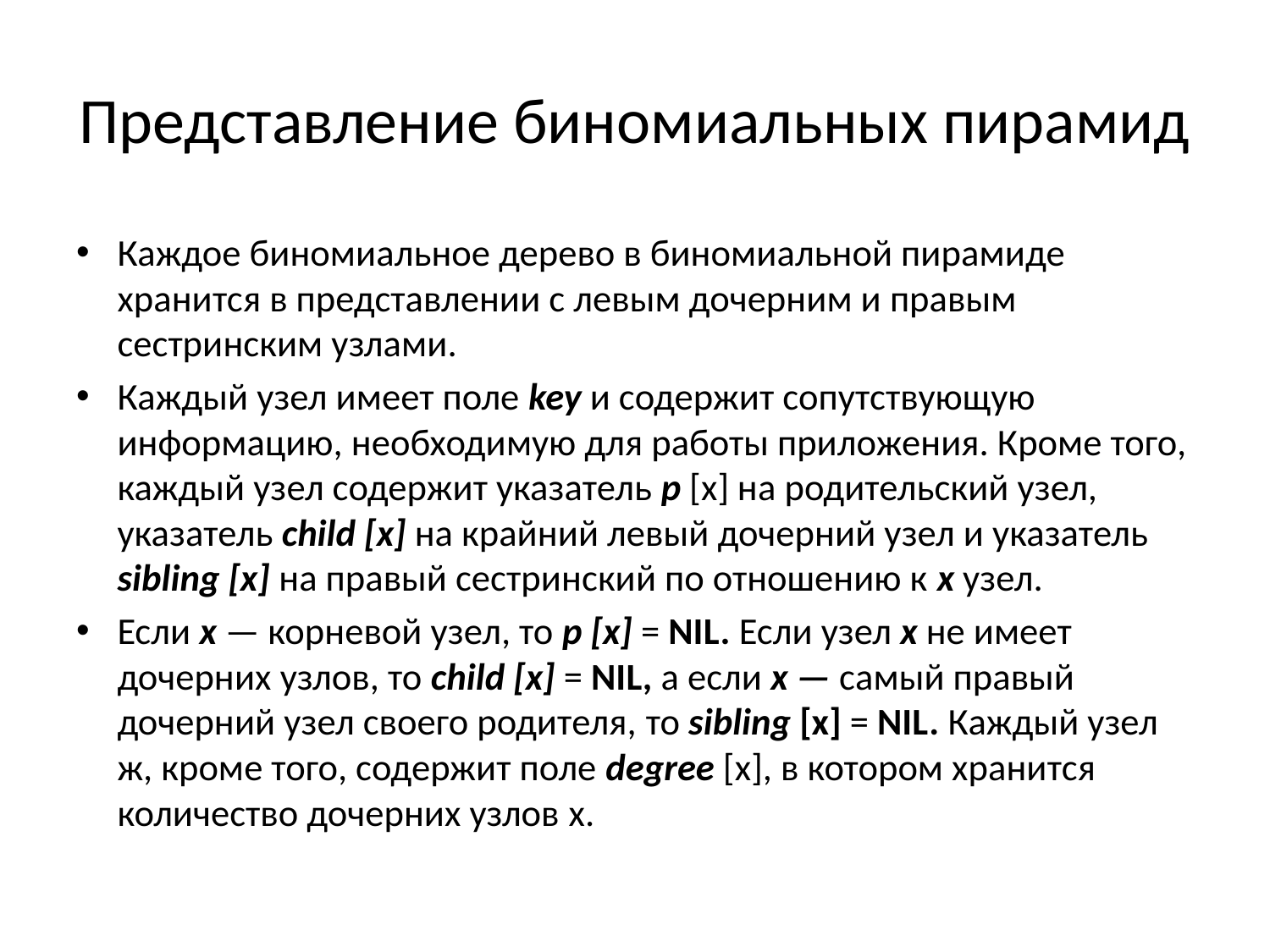

# Представление биномиальных пирамид
Каждое биномиальное дерево в биномиальной пирамиде хранится в представлении с левым дочерним и правым сестринским узлами.
Каждый узел имеет поле key и содержит сопутствующую информацию, необходимую для работы приложения. Кроме того, каждый узел содержит указатель р [x] на родительский узел, указатель child [х] на крайний левый дочерний узел и указатель sibling [х] на правый сестринский по отношению к х узел.
Если х — корневой узел, то р [х] = NIL. Если узел х не имеет дочерних узлов, то child [х] = NIL, а если х — самый правый
дочерний узел своего родителя, то sibling [x] = NIL. Каждый узел ж, кроме того, содержит поле degree [x], в котором хранится количество дочерних узлов x.